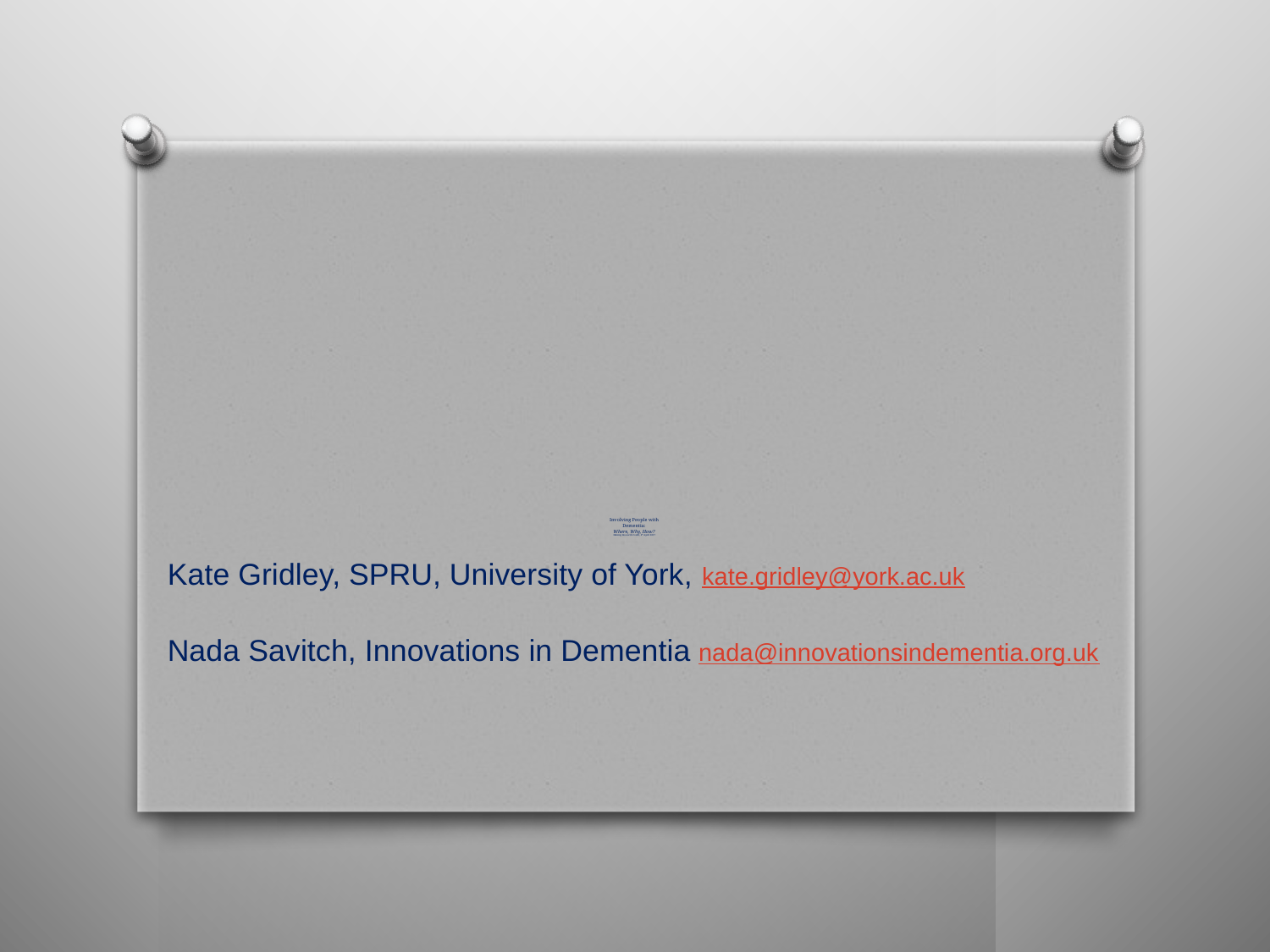

# Involving People with Dementia: Where, Why, How? Making Research Count, 4th April 2017

Kate Gridley, SPRU, University of York, kate.gridley@york.ac.uk

Nada Savitch, Innovations in Dementia nada@innovationsindementia.org.uk